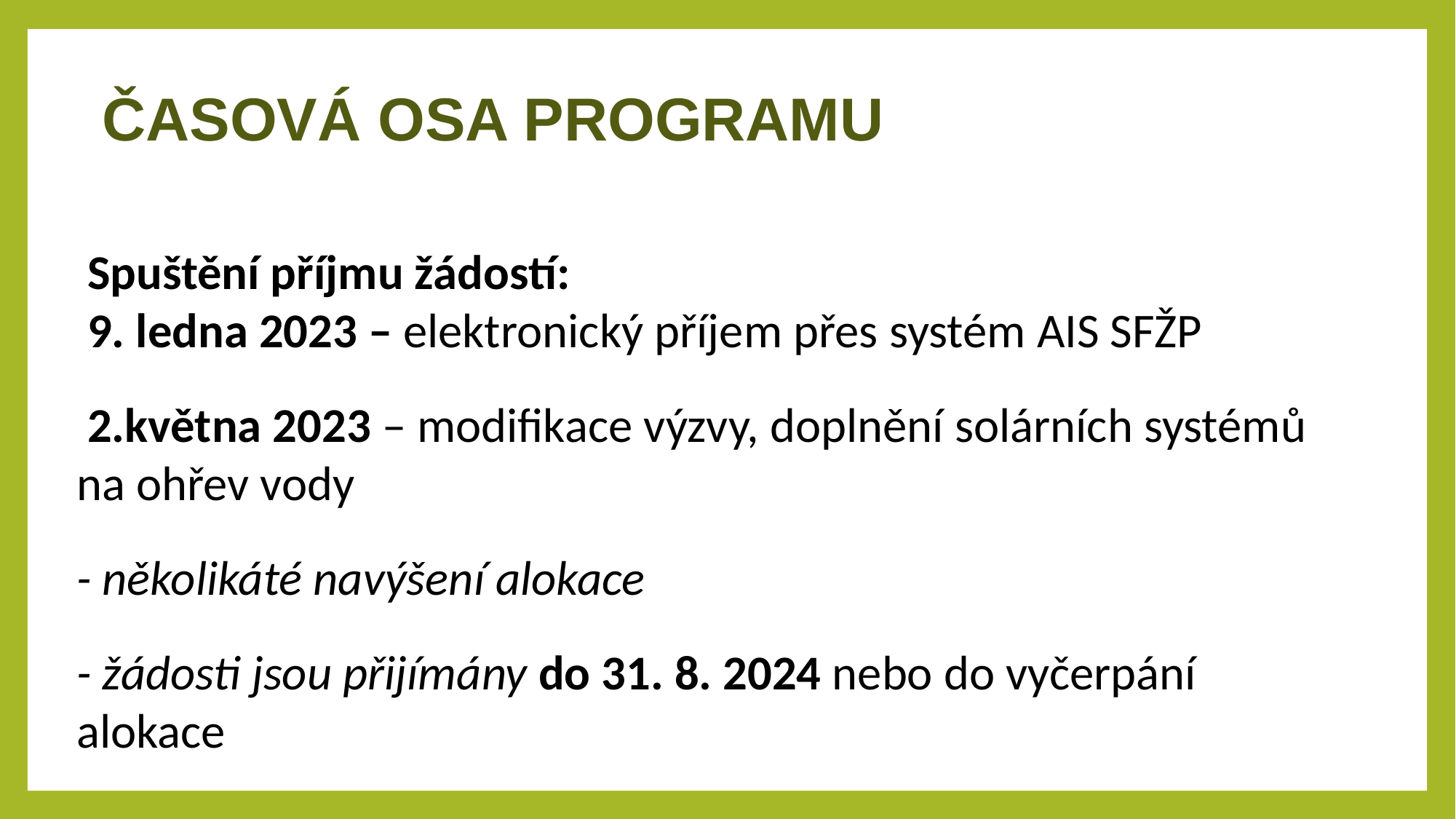

# ČASOVÁ OSA PROGRAMU

 Spuštění příjmu žádostí:
 9. ledna 2023 – elektronický příjem přes systém AIS SFŽP

 2.května 2023 – modifikace výzvy, doplnění solárních systémů na ohřev vody

- několikáté navýšení alokace

- žádosti jsou přijímány do 31. 8. 2024 nebo do vyčerpání alokace